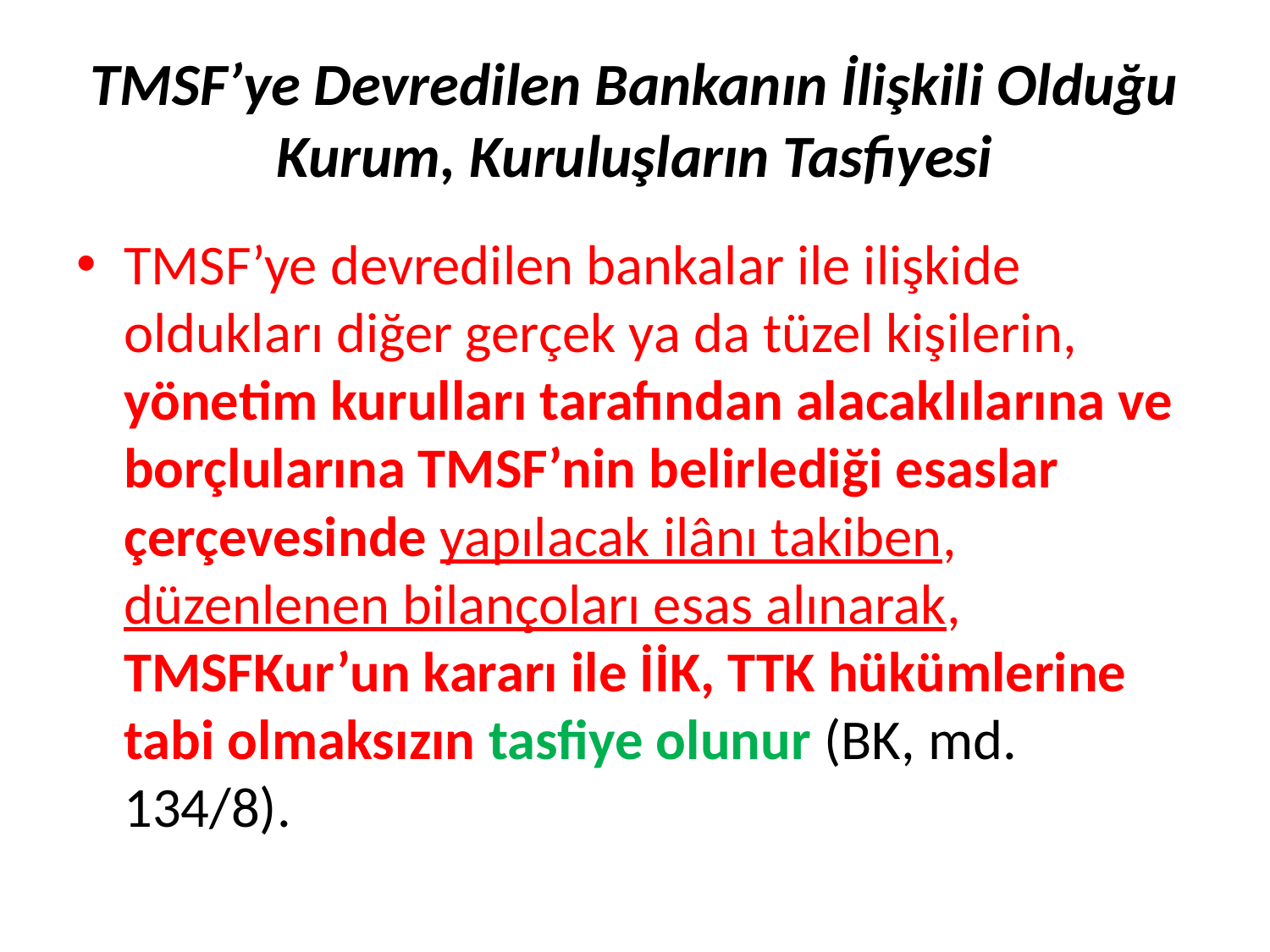

# TMSF’ye Devredilen Bankanın İlişkili Olduğu Kurum, Kuruluşların Tasfiyesi
TMSF’ye devredilen bankalar ile ilişkide oldukları diğer gerçek ya da tüzel kişilerin, yönetim kurulları tarafından alacaklılarına ve borçlularına TMSF’nin belirlediği esaslar çerçevesinde yapılacak ilânı takiben, düzenlenen bilançoları esas alınarak, TMSFKur’un kararı ile İİK, TTK hükümlerine tabi olmaksızın tasfiye olunur (BK, md. 134/8).